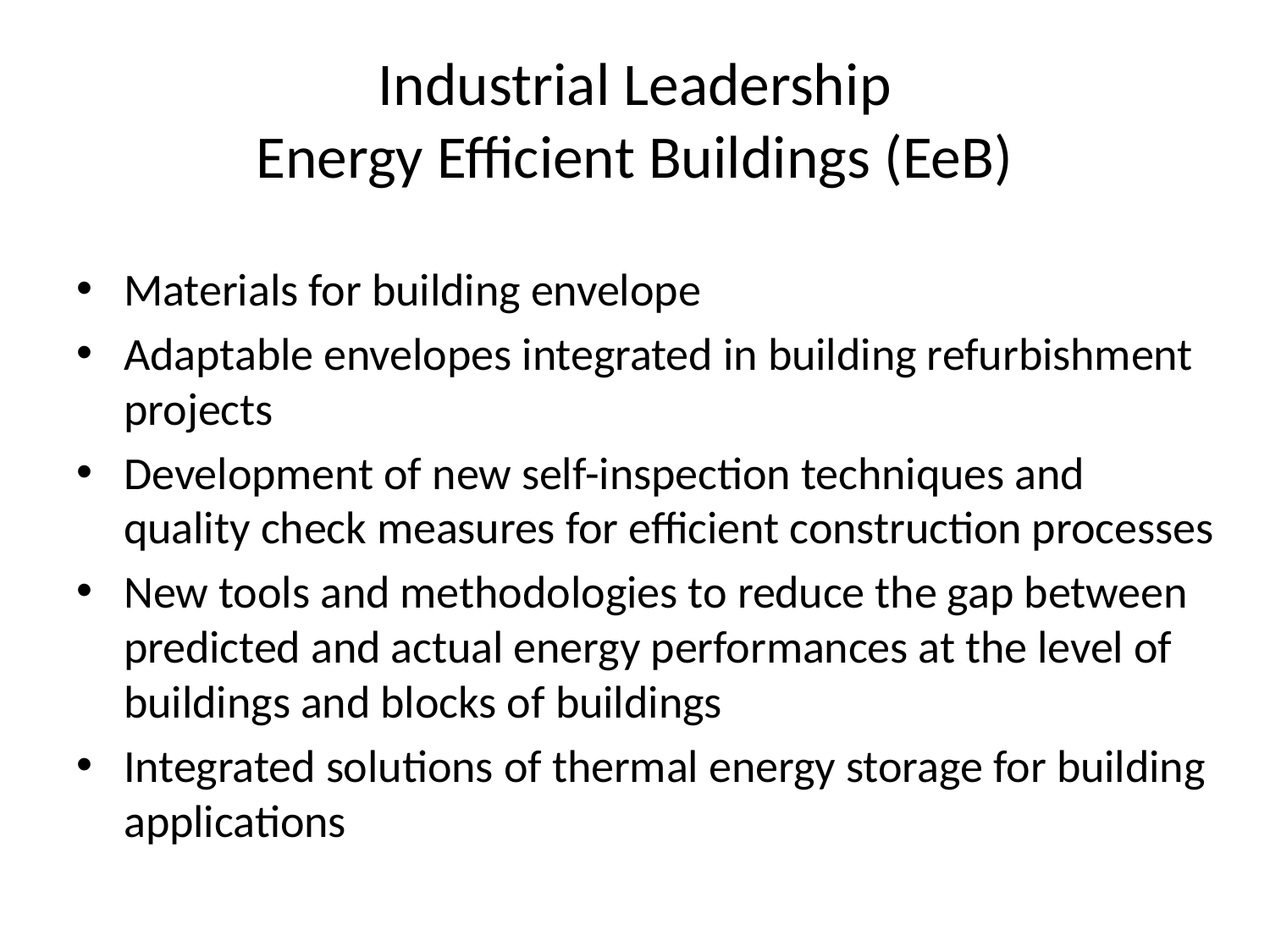

# Industrial Leadership Energy Efficient Buildings (EeB)
Materials for building envelope
Adaptable envelopes integrated in building refurbishment projects
Development of new self-inspection techniques and quality check measures for efficient construction processes
New tools and methodologies to reduce the gap between predicted and actual energy performances at the level of buildings and blocks of buildings
Integrated solutions of thermal energy storage for building applications